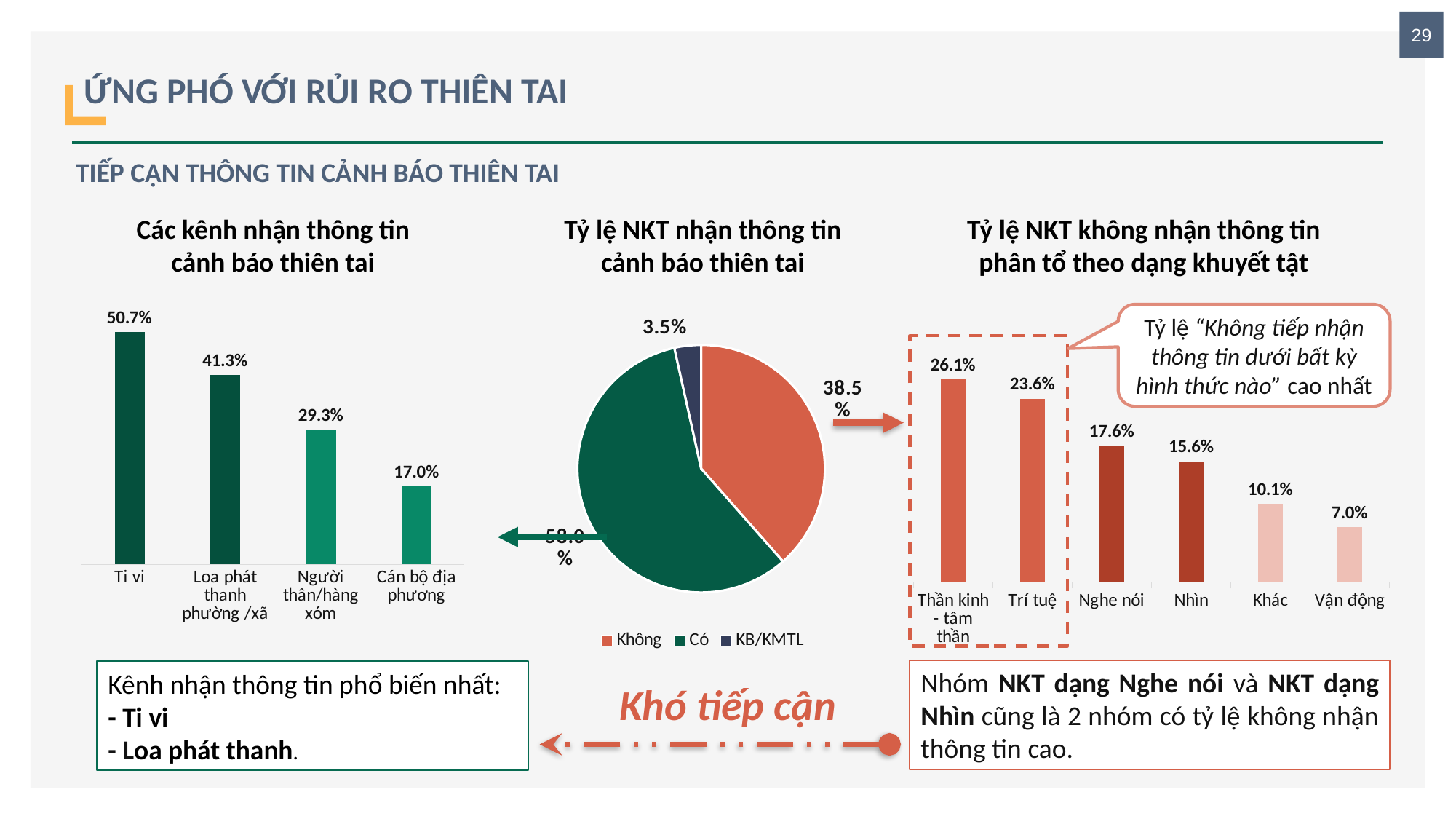

29
ỨNG PHÓ VỚI RỦI RO THIÊN TAI

TIẾP CẬN THÔNG TIN CẢNH BÁO THIÊN TAI
Tỷ lệ NKT nhận thông tin
cảnh báo thiên tai
Tỷ lệ NKT không nhận thông tin
phân tổ theo dạng khuyết tật
Các kênh nhận thông tin
cảnh báo thiên tai

### Chart

| Category |  |
|---|---|
| Ti vi | 0.5066666666666667 |
| Loa phát thanh phường /xã | 0.41333333333333333 |
| Người thân/hàng xóm | 0.29333333333333333 |
| Cán bộ địa phương | 0.17 |

### Chart

| Category |  |
|---|---|
| Không | 0.3849129593810445 |
| Có | 0.5802707930367504 |
| KB/KMTL | 0.03481624758220503 |
Tỷ lệ “Không tiếp nhận thông tin dưới bất kỳ hình thức nào” cao nhất

### Chart

| Category |  |
|---|---|
| Thần kinh - tâm thần | 0.2613065326633166 |
| Trí tuệ | 0.23618090452261306 |
| Nghe nói | 0.17587939698492464 |
| Nhìn | 0.15577889447236182 |
| Khác | 0.10050251256281408 |
| Vận động | 0.07035175879396985 |
Nhóm NKT dạng Nghe nói và NKT dạng Nhìn cũng là 2 nhóm có tỷ lệ không nhận thông tin cao.
Kênh nhận thông tin phổ biến nhất:
- Ti vi
- Loa phát thanh.
Khó tiếp cận